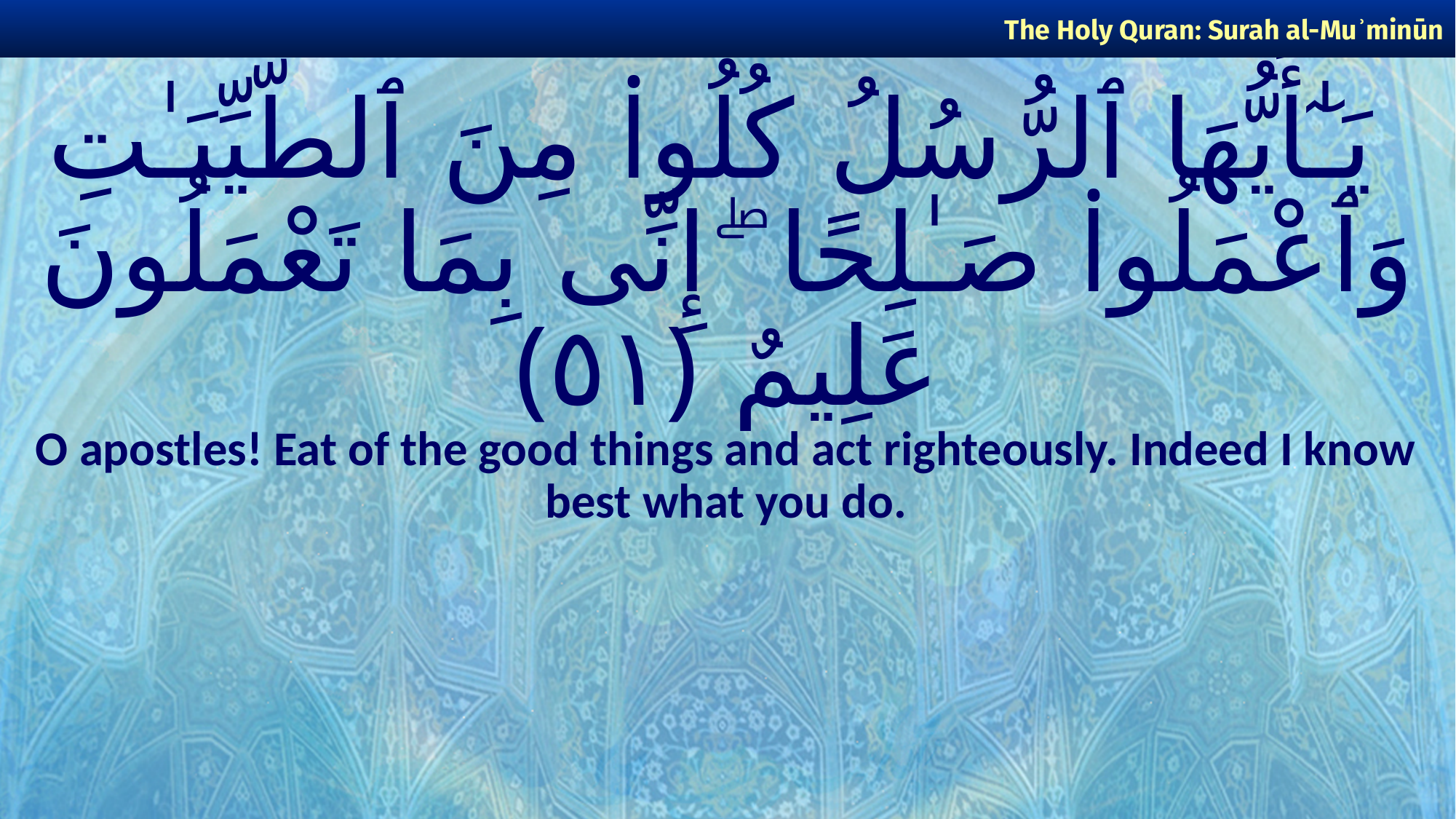

The Holy Quran: Surah al-Muʾminūn
# يَـٰٓأَيُّهَا ٱلرُّسُلُ كُلُوا۟ مِنَ ٱلطَّيِّبَـٰتِ وَٱعْمَلُوا۟ صَـٰلِحًا ۖ إِنِّى بِمَا تَعْمَلُونَ عَلِيمٌ ﴿٥١﴾
O apostles! Eat of the good things and act righteously. Indeed I know best what you do.